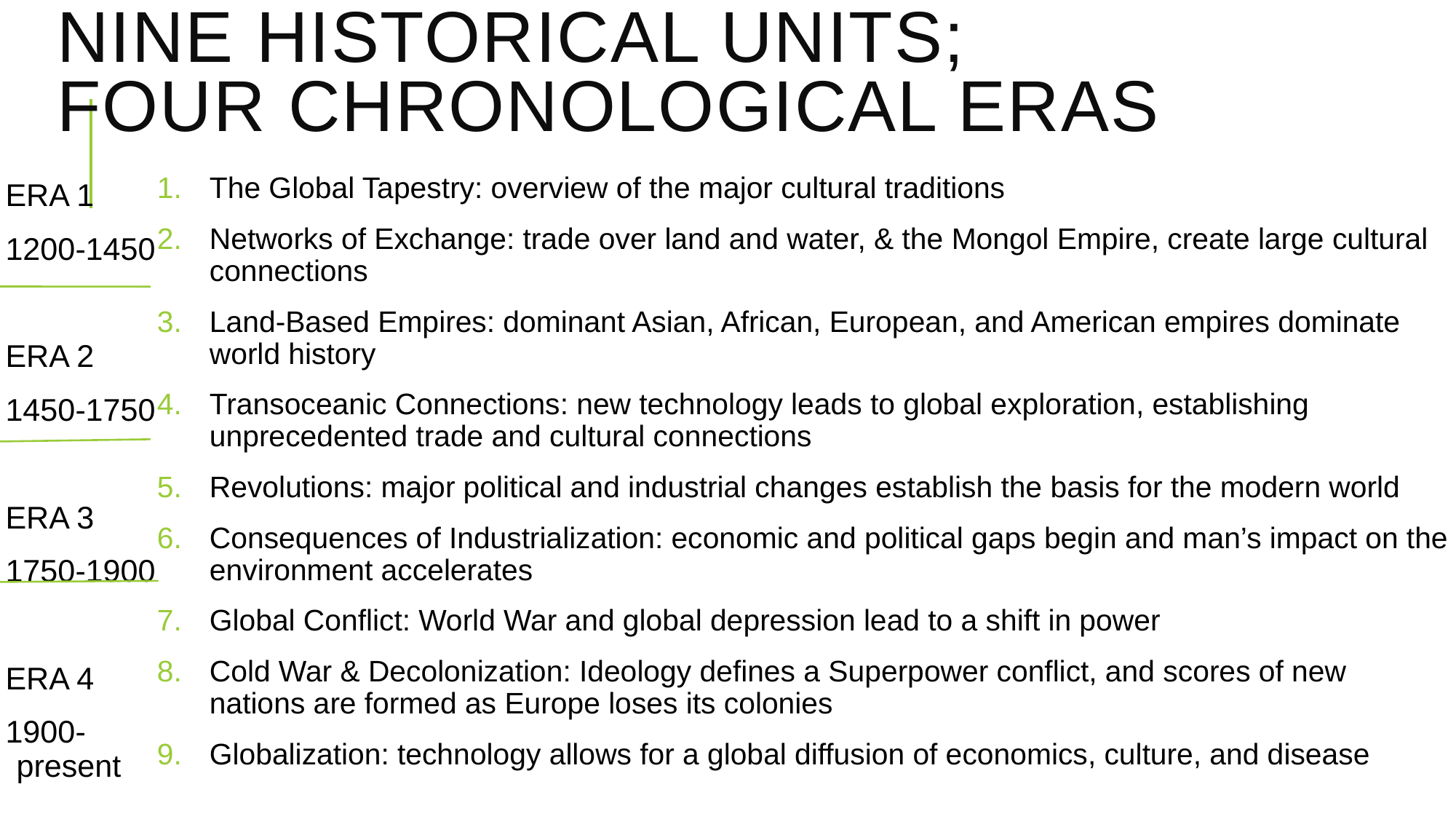

# NINE HISTORICAL UNITS; FOUR CHRONOLOGICAL ERAS
The Global Tapestry: overview of the major cultural traditions
Networks of Exchange: trade over land and water, & the Mongol Empire, create large cultural connections
Land-Based Empires: dominant Asian, African, European, and American empires dominate world history
Transoceanic Connections: new technology leads to global exploration, establishing unprecedented trade and cultural connections
Revolutions: major political and industrial changes establish the basis for the modern world
Consequences of Industrialization: economic and political gaps begin and man’s impact on the environment accelerates
Global Conflict: World War and global depression lead to a shift in power
Cold War & Decolonization: Ideology defines a Superpower conflict, and scores of new nations are formed as Europe loses its colonies
Globalization: technology allows for a global diffusion of economics, culture, and disease

ERA 1
1200-1450

ERA 2
1450-1750

ERA 3
1750-1900

ERA 4
1900-present